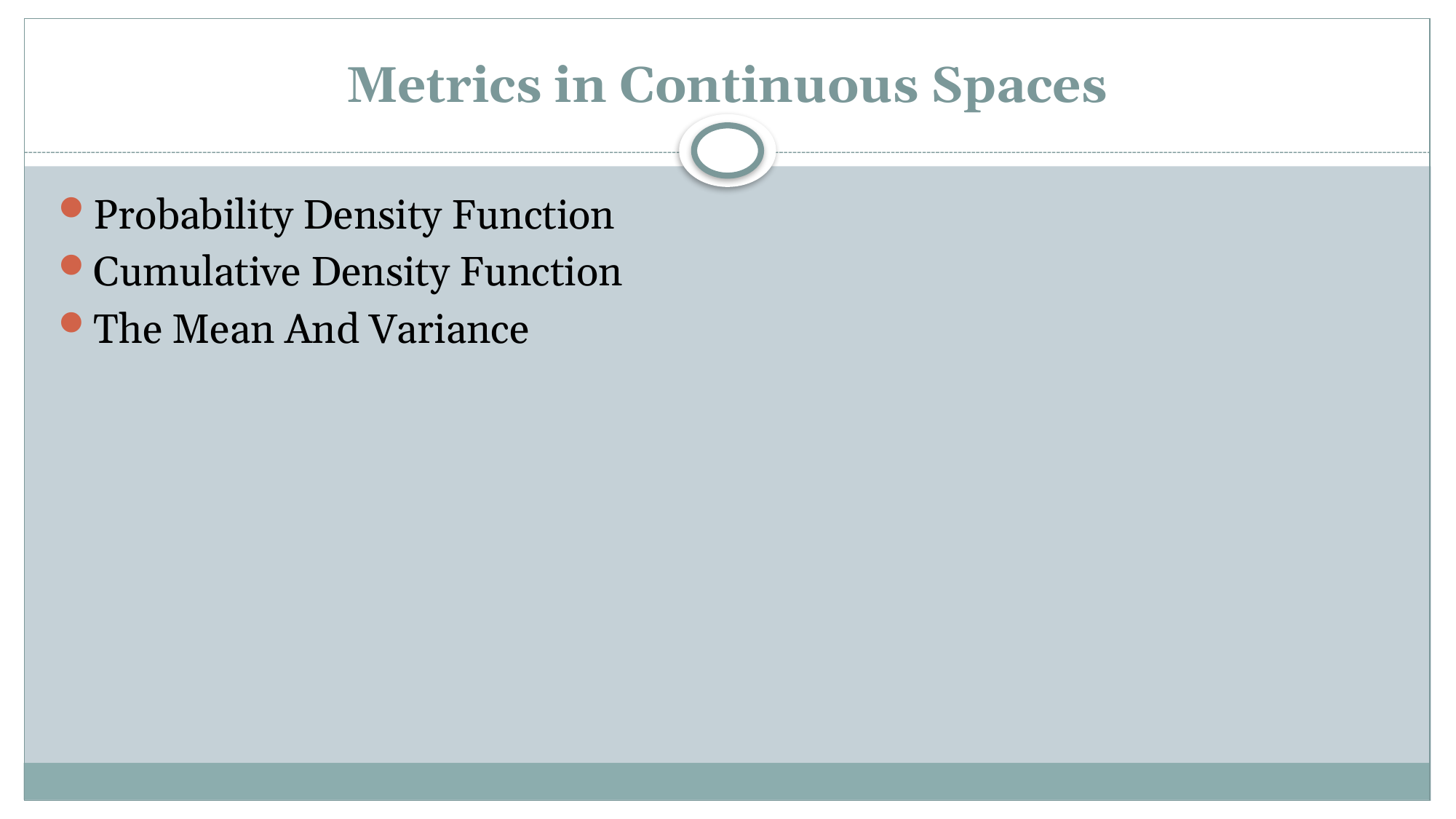

# Metrics in Continuous Spaces
Probability Density Function
Cumulative Density Function
The Mean And Variance